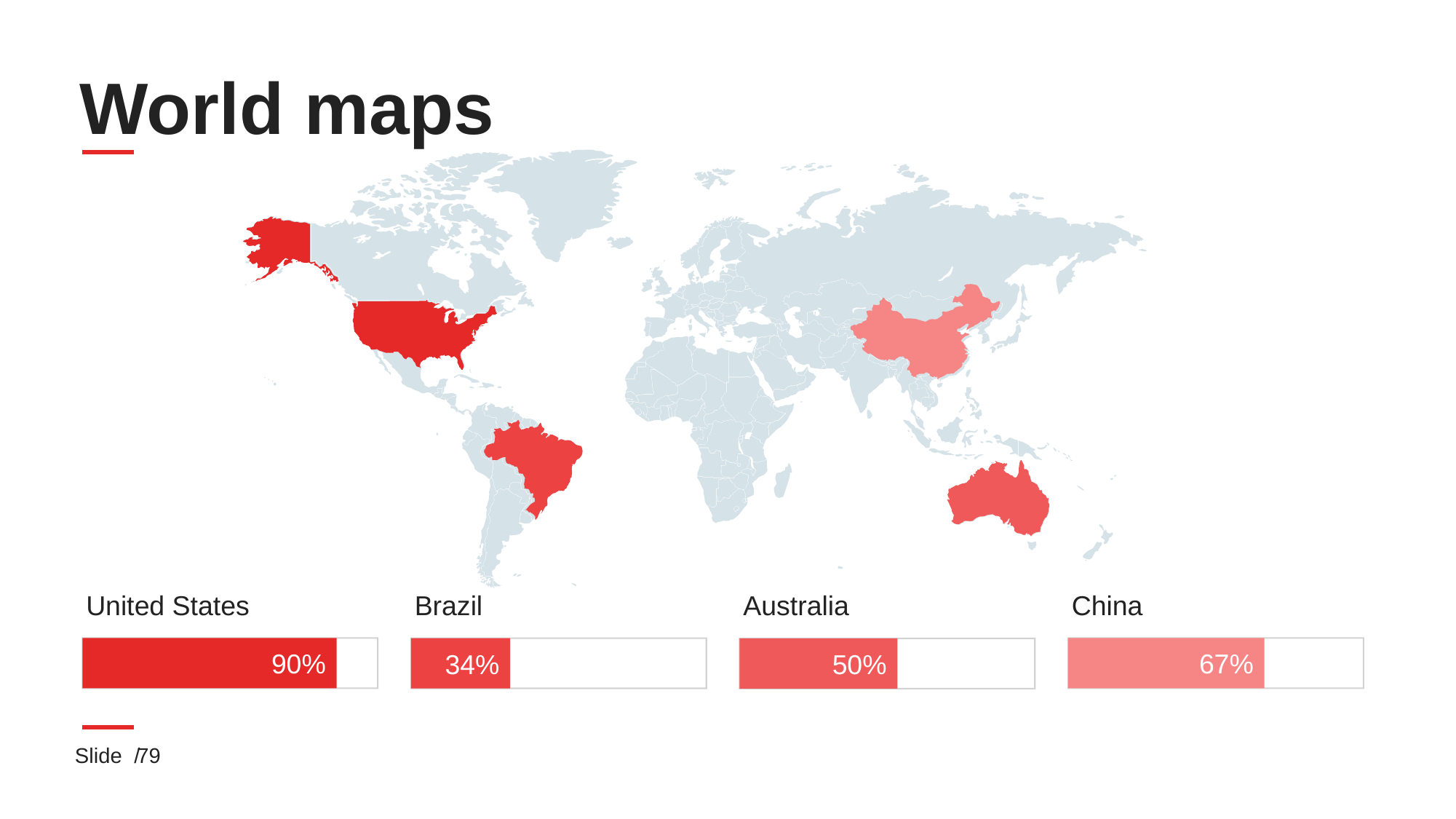

# World maps

United States

90%
China

67%
Brazil

34%
Australia

50%